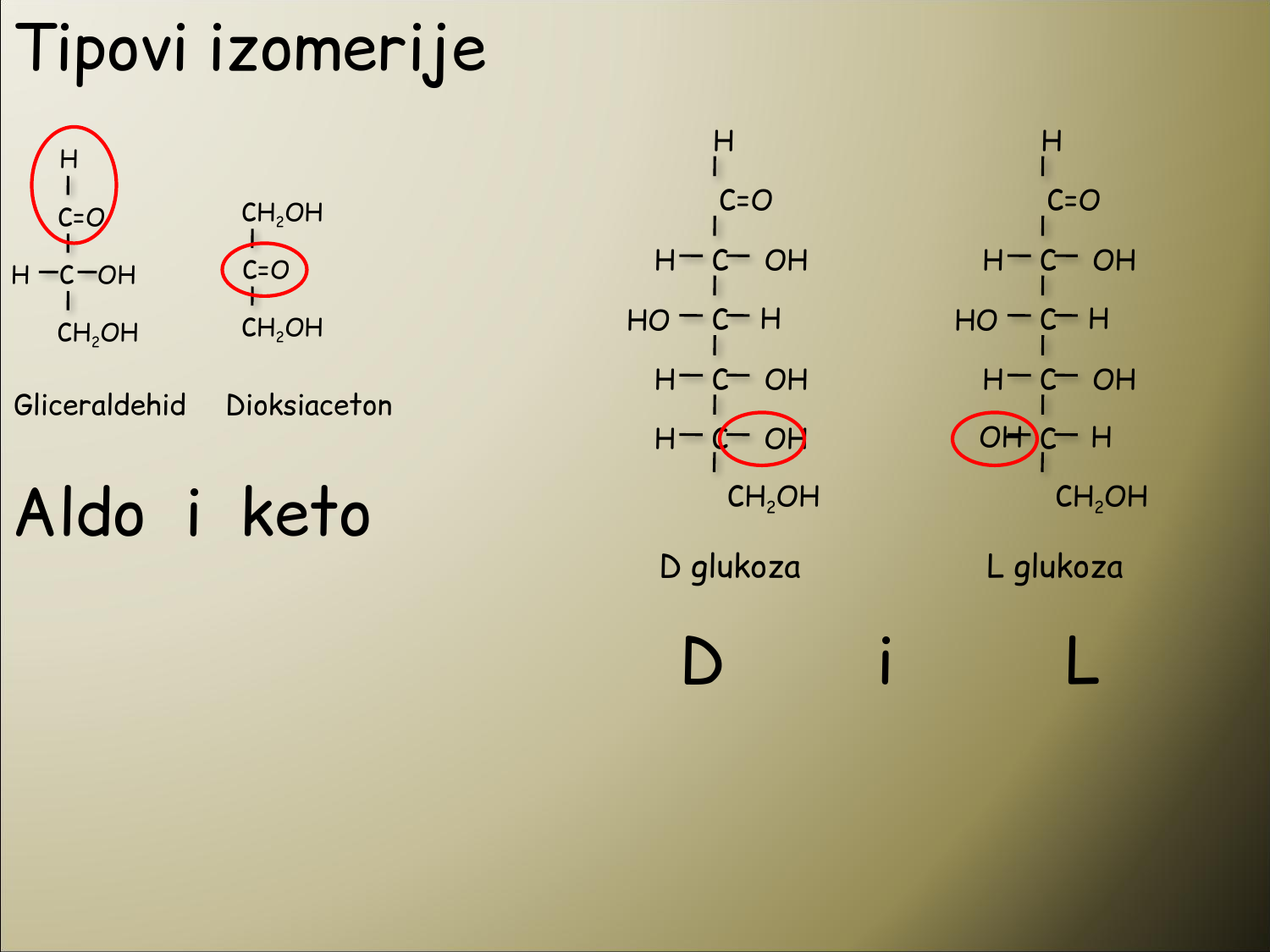

Tipovi izomerije
H
C=O
H
C
OH
H
C
HO
H
C
OH
H
C
OH
CH2OH
H
C=O
H
C
OH
H
C
HO
H
C
OH
OH
H
C
CH2OH

H
C=O
H
C
OH
CH2OH
CH2OH
C=O
CH2OH

Gliceraldehid
Dioksiaceton

Aldo  i  keto
D glukoza
L glukoza
D        i         L